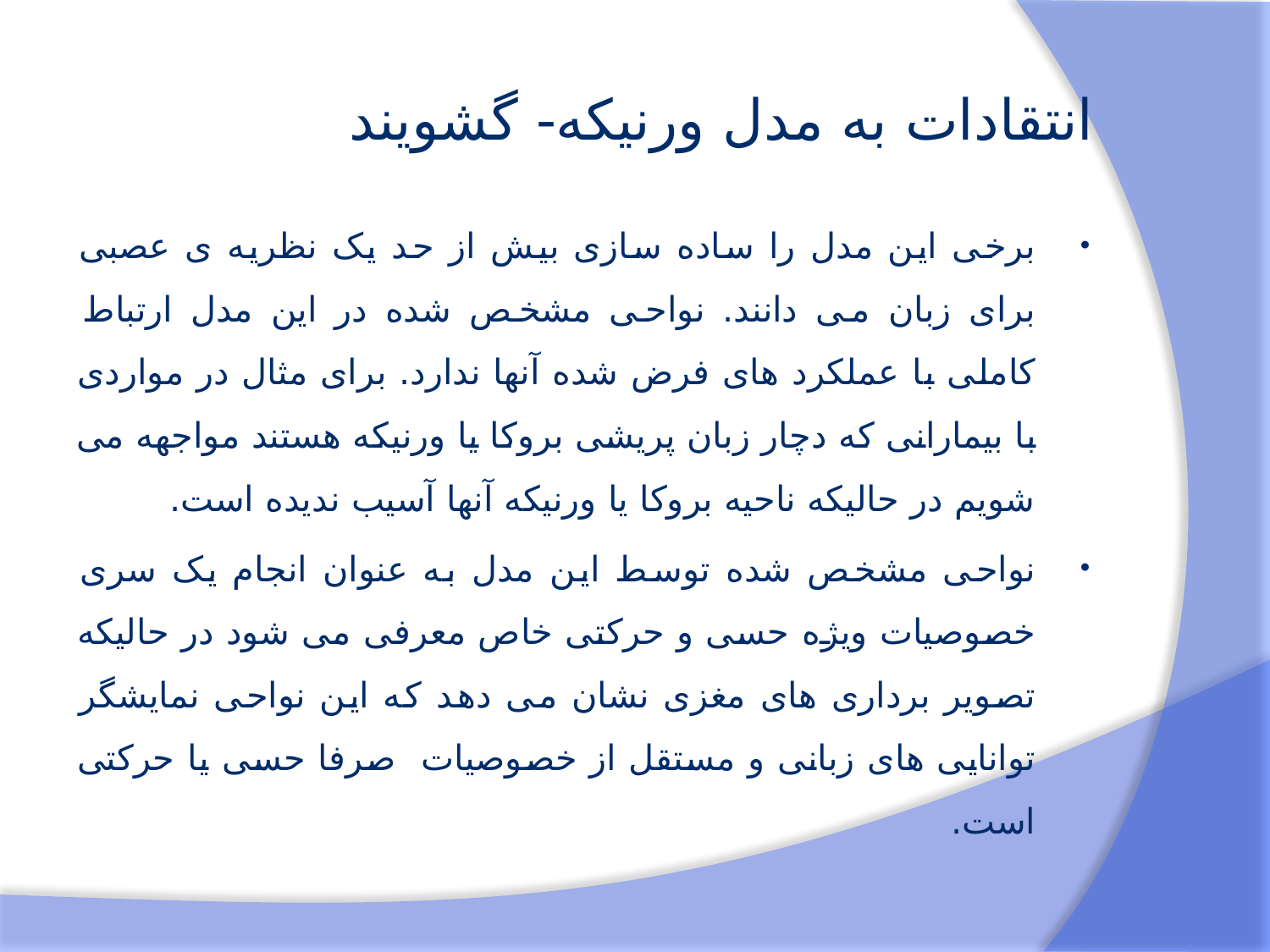

# انتقادات به مدل ورنیکه- گشویند
برخی این مدل را ساده سازی بیش از حد یک نظریه ی عصبی برای زبان می دانند. نواحی مشخص شده در این مدل ارتباط کاملی با عملکرد های فرض شده آنها ندارد. برای مثال در مواردی با بیمارانی که دچار زبان پریشی بروکا یا ورنیکه هستند مواجهه می شویم در حالیکه ناحیه بروکا یا ورنیکه آنها آسیب ندیده است.
نواحی مشخص شده توسط این مدل به عنوان انجام یک سری خصوصیات ویژه حسی و حرکتی خاص معرفی می شود در حالیکه تصویر برداری های مغزی نشان می دهد که این نواحی نمایشگر توانایی های زبانی و مستقل از خصوصیات  صرفا حسی یا حرکتی است.